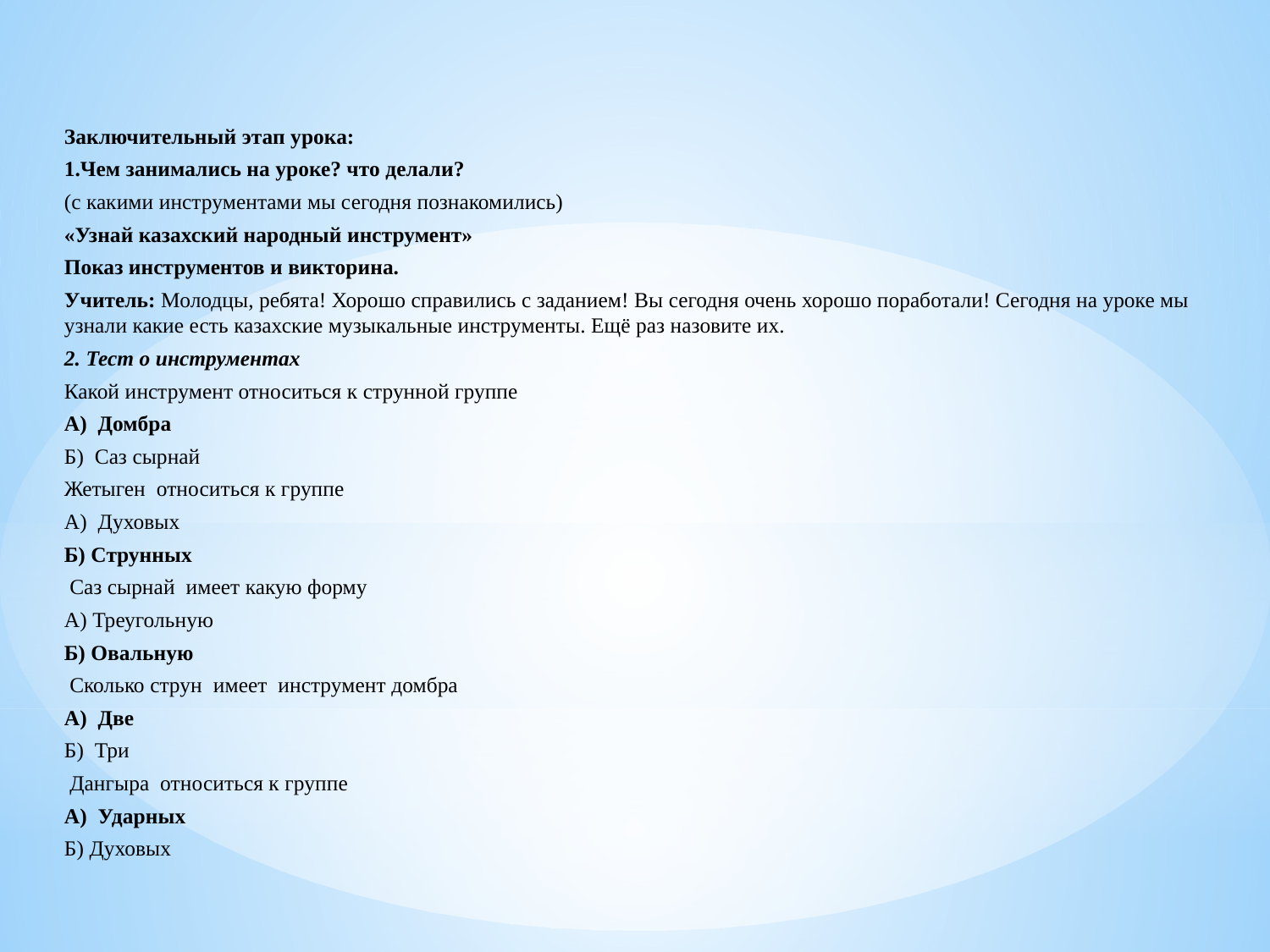

Заключительный этап урока:
1.Чем занимались на уроке? что делали?
(с какими инструментами мы сегодня познакомились)
«Узнай казахский народный инструмент»
Показ инструментов и викторина.
Учитель: Молодцы, ребята! Хорошо справились с заданием! Вы сегодня очень хорошо поработали! Сегодня на уроке мы узнали какие есть казахские музыкальные инструменты. Ещё раз назовите их.
2. Тест о инструментах
Какой инструмент относиться к струнной группе
А)  Домбра
Б)  Саз сырнай
Жетыген  относиться к группе
А)  Духовых
Б) Струнных
 Саз сырнай  имеет какую форму
А) Треугольную
Б) Овальную
 Сколько струн  имеет  инструмент домбра
А)  Две
Б)  Три
 Дангыра  относиться к группе
А)  Ударных
Б) Духовых